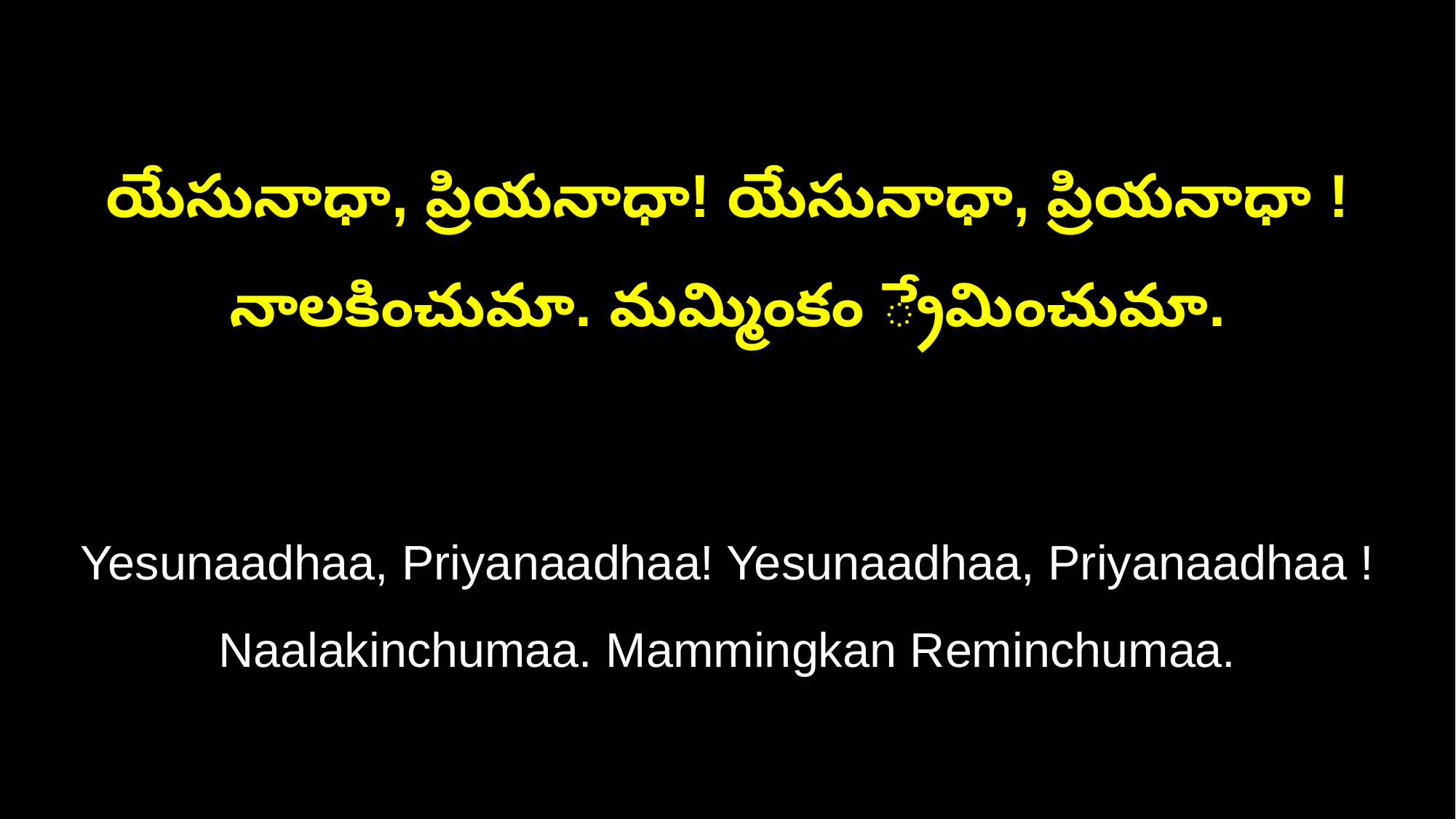

యేసునాధా, ప్రియనాధా! యేసునాధా, ప్రియనాధా !
నాలకించుమా. మమ్మింకం ్రేమించుమా.
Yesunaadhaa, Priyanaadhaa! Yesunaadhaa, Priyanaadhaa !
Naalakinchumaa. Mammingkan Reminchumaa.